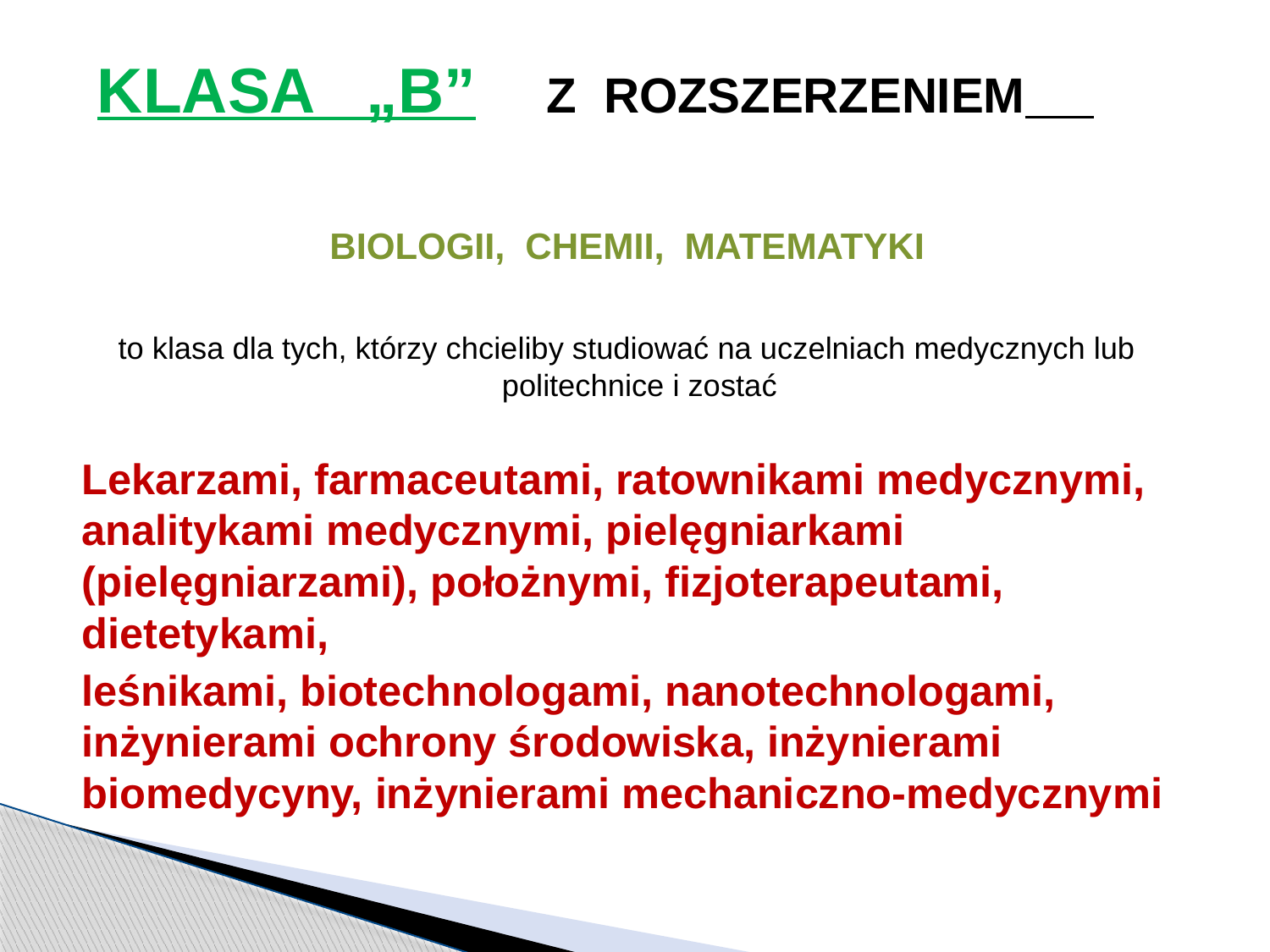

# KLASA   „B”    Z  ROZSZERZENIEM

BIOLOGII,  CHEMII,  MATEMATYKI

to klasa dla tych, którzy chcieliby studiować na uczelniach medycznych lub politechnice i zostać

Lekarzami, farmaceutami, ratownikami medycznymi, analitykami medycznymi, pielęgniarkami (pielęgniarzami), położnymi, fizjoterapeutami, dietetykami,
leśnikami, biotechnologami, nanotechnologami, inżynierami ochrony środowiska, inżynierami biomedycyny, inżynierami mechaniczno-medycznymi